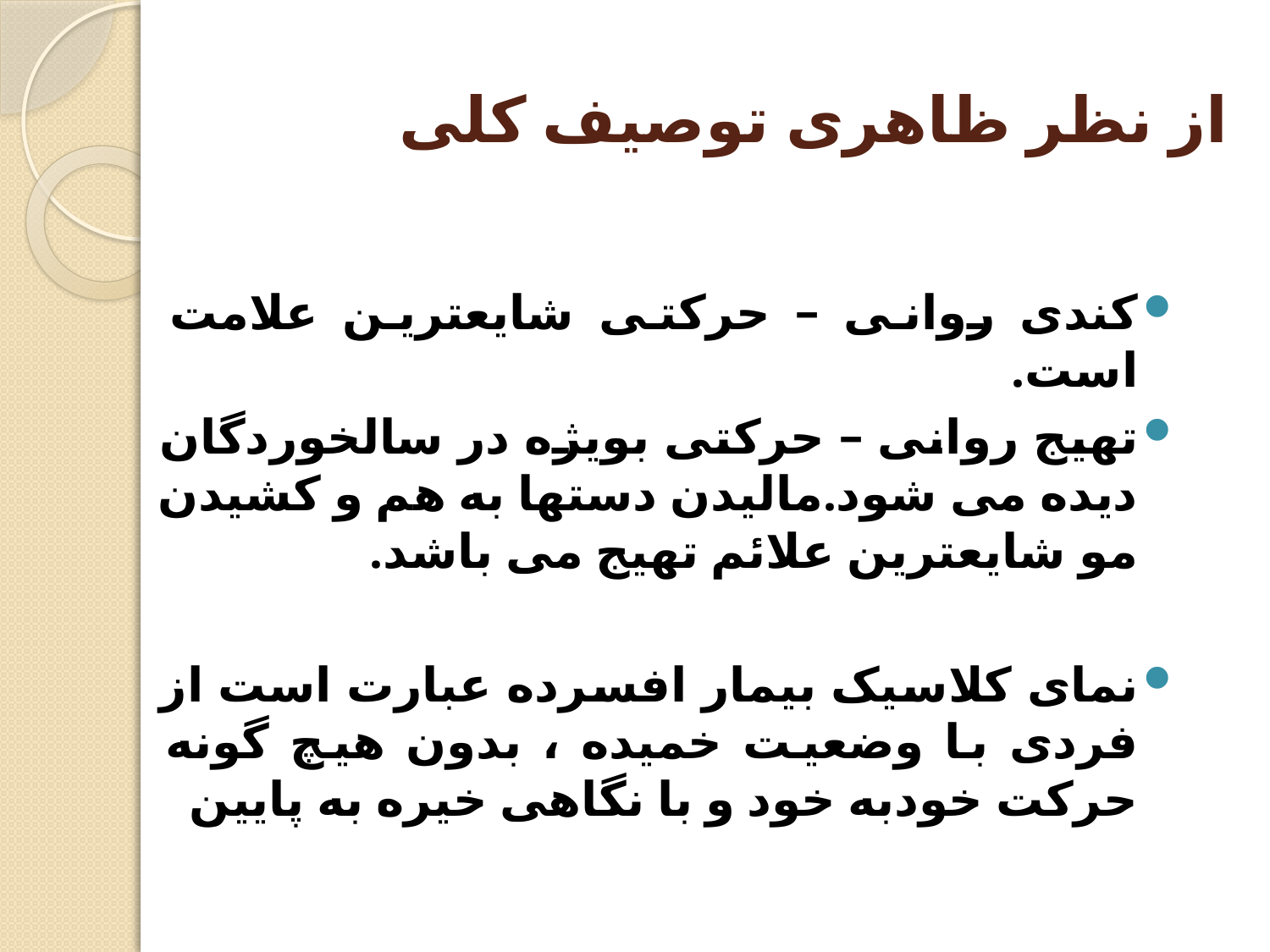

# از نظر ظاهری توصیف کلی
کندی روانی – حرکتی شایعترین علامت است.
تهیج روانی – حرکتی بویژه در سالخوردگان دیده می شود.مالیدن دستها به هم و کشیدن مو شايعترين علائم تهیج می باشد.

نمای کلاسیک بیمار افسرده عبارت است از فردی با وضعیت خمیده ، بدون هیچ گونه حرکت خودبه خود و با نگاهی خیره به پایین